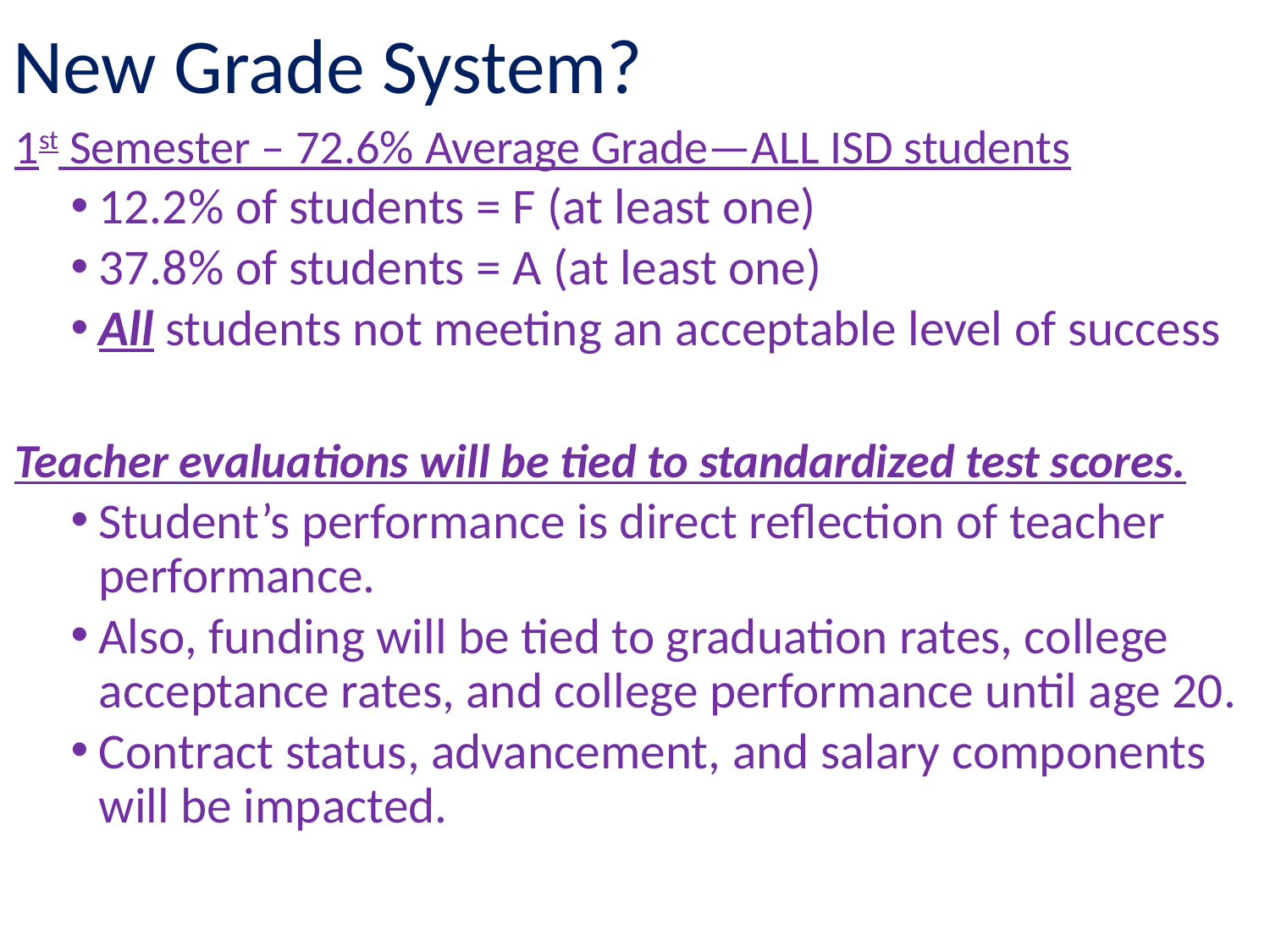

# New Grade System?
1st Semester – 72.6% Average Grade—ALL ISD students
12.2% of students = F (at least one)
37.8% of students = A (at least one)
All students not meeting an acceptable level of success

Teacher evaluations will be tied to standardized test scores.
Student’s performance is direct reflection of teacher performance.
Also, funding will be tied to graduation rates, college acceptance rates, and college performance until age 20.
Contract status, advancement, and salary components will be impacted.